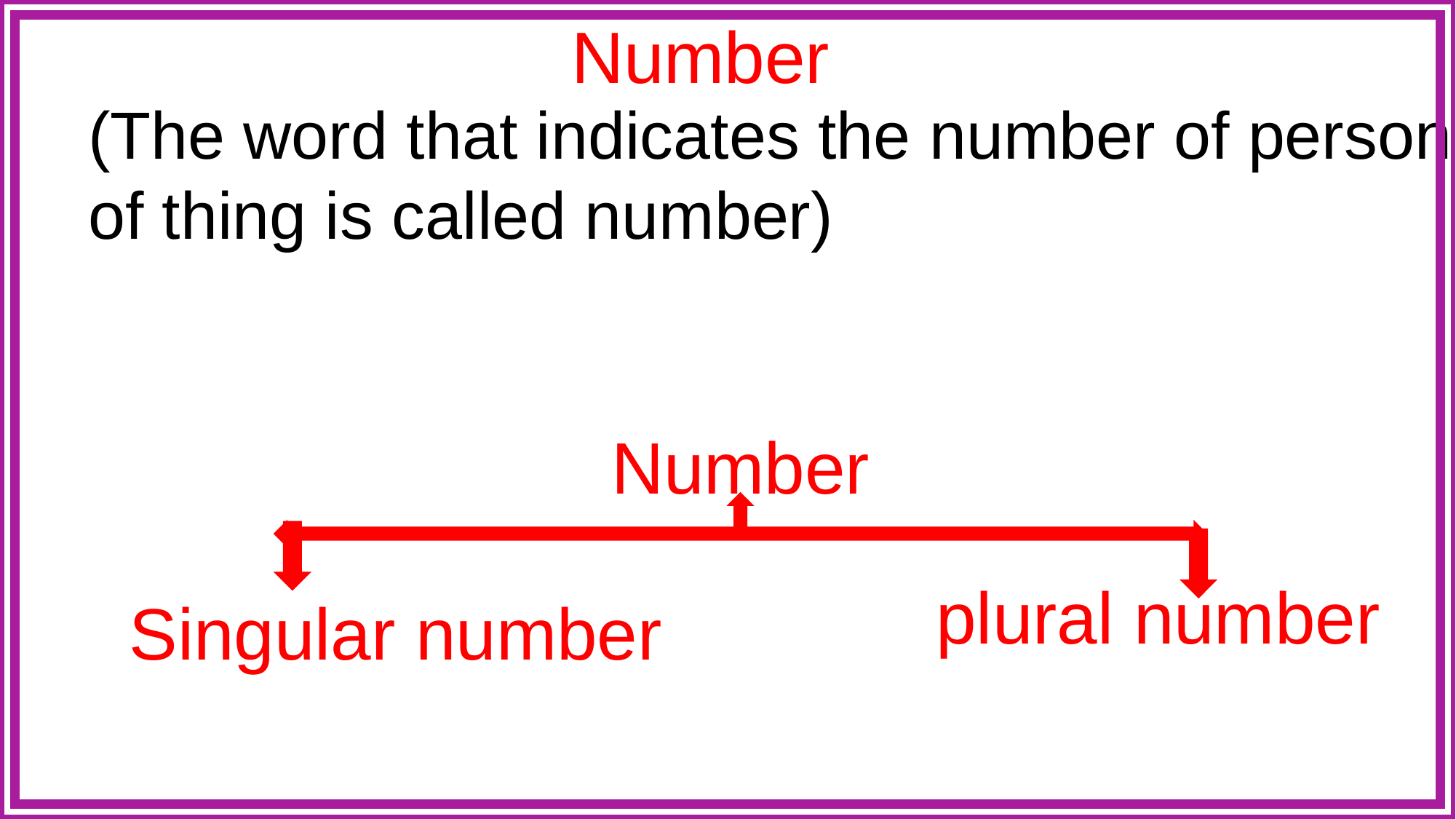

Number
(The word that indicates the number of person of thing is called number)

Number

plural number
Singular number